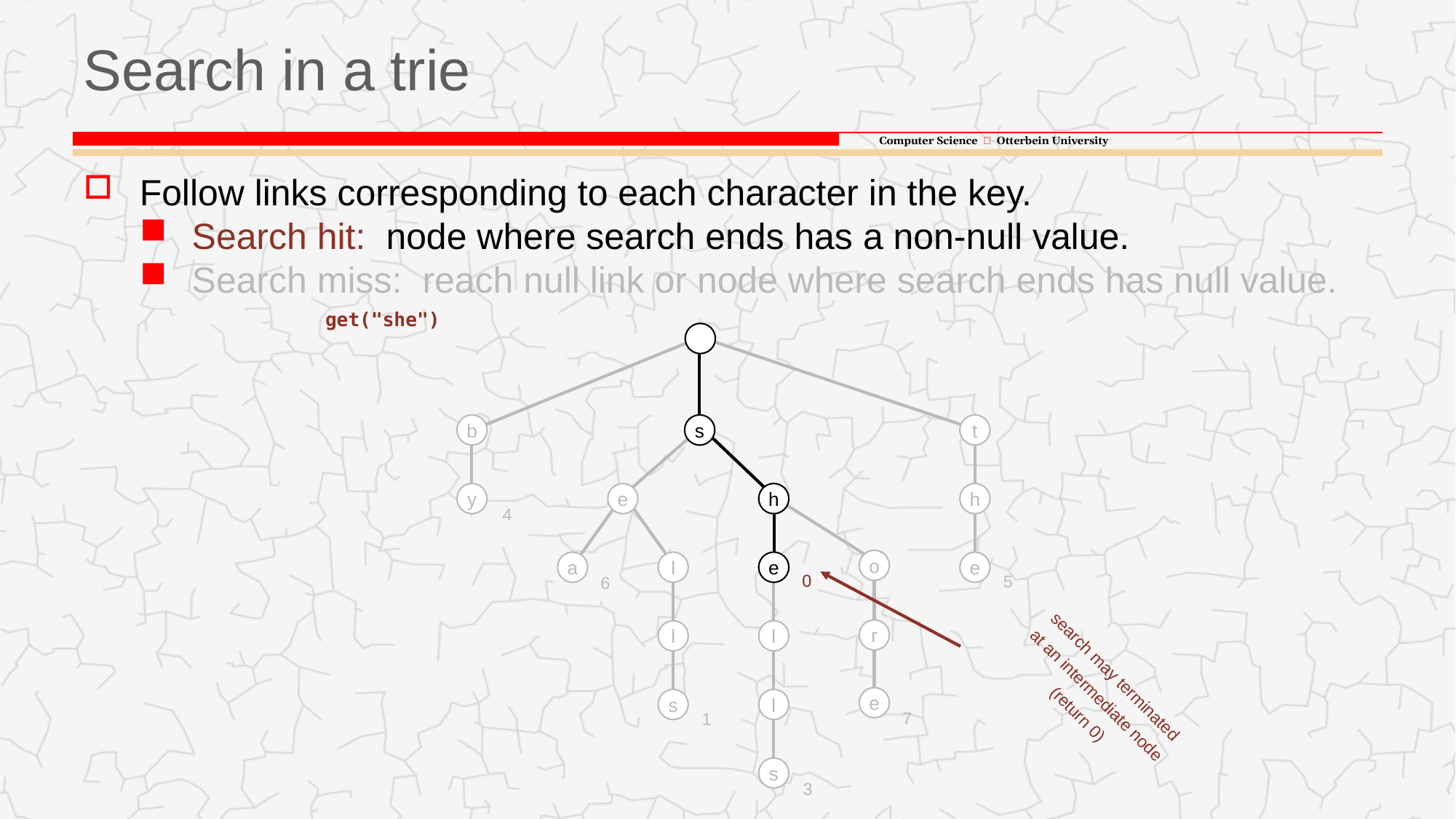

# Search in a trie
Follow links corresponding to each character in the key.
Search hit:  node where search ends has a non-null value.
Search miss:  reach null link or node where search ends has null value.
get("she")

s

b
s
t

h

y
e
h
h

e

4

o
a
l
e

e

0
0

search may terminated
at an intermediate node
(return 0)
5
6
r
l
l

e
s
l
7
1

s
3